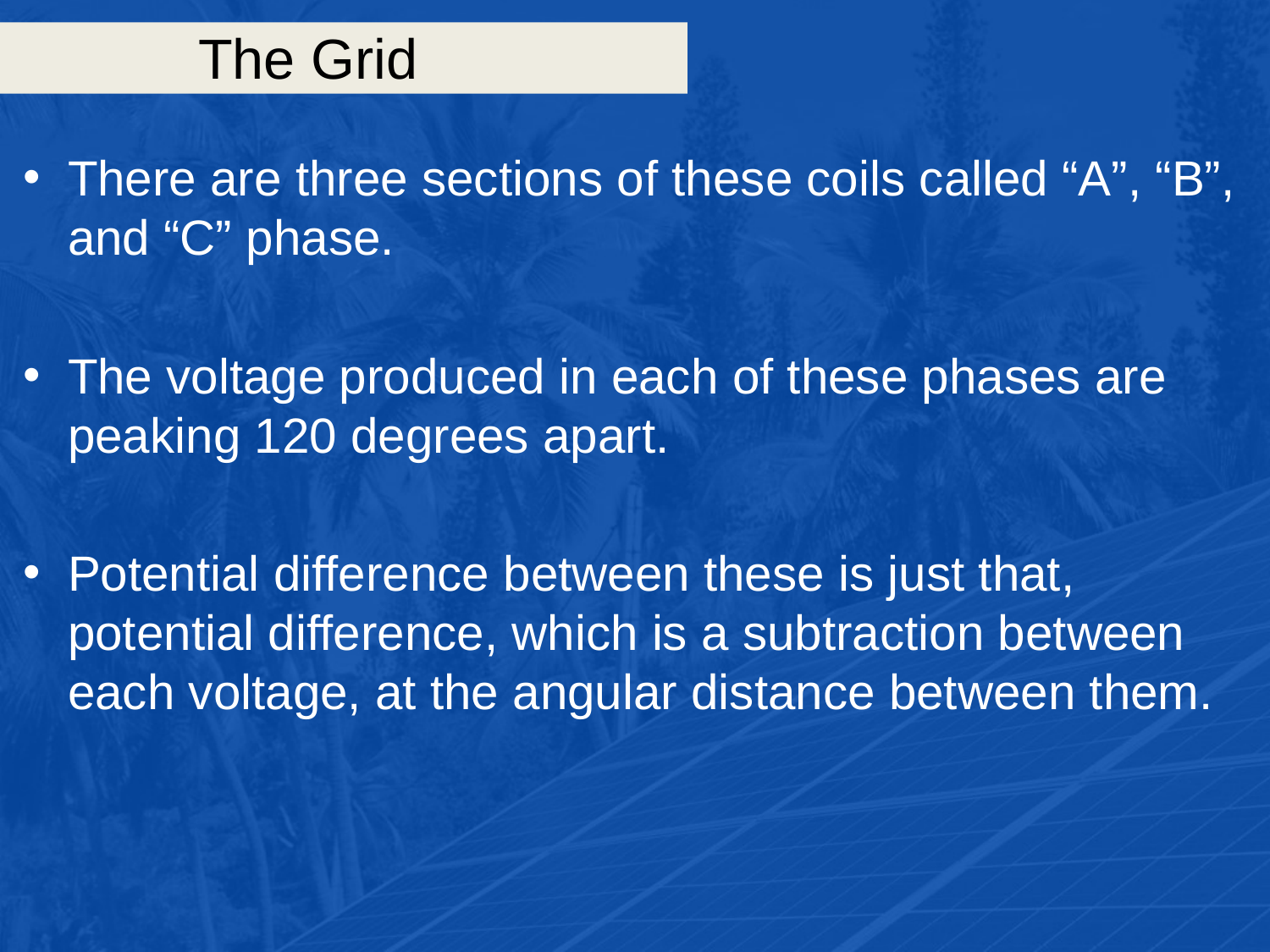

# The Grid
There are three sections of these coils called “A”, “B”, and “C” phase.

The voltage produced in each of these phases are peaking 120 degrees apart.

Potential difference between these is just that, potential difference, which is a subtraction between each voltage, at the angular distance between them.